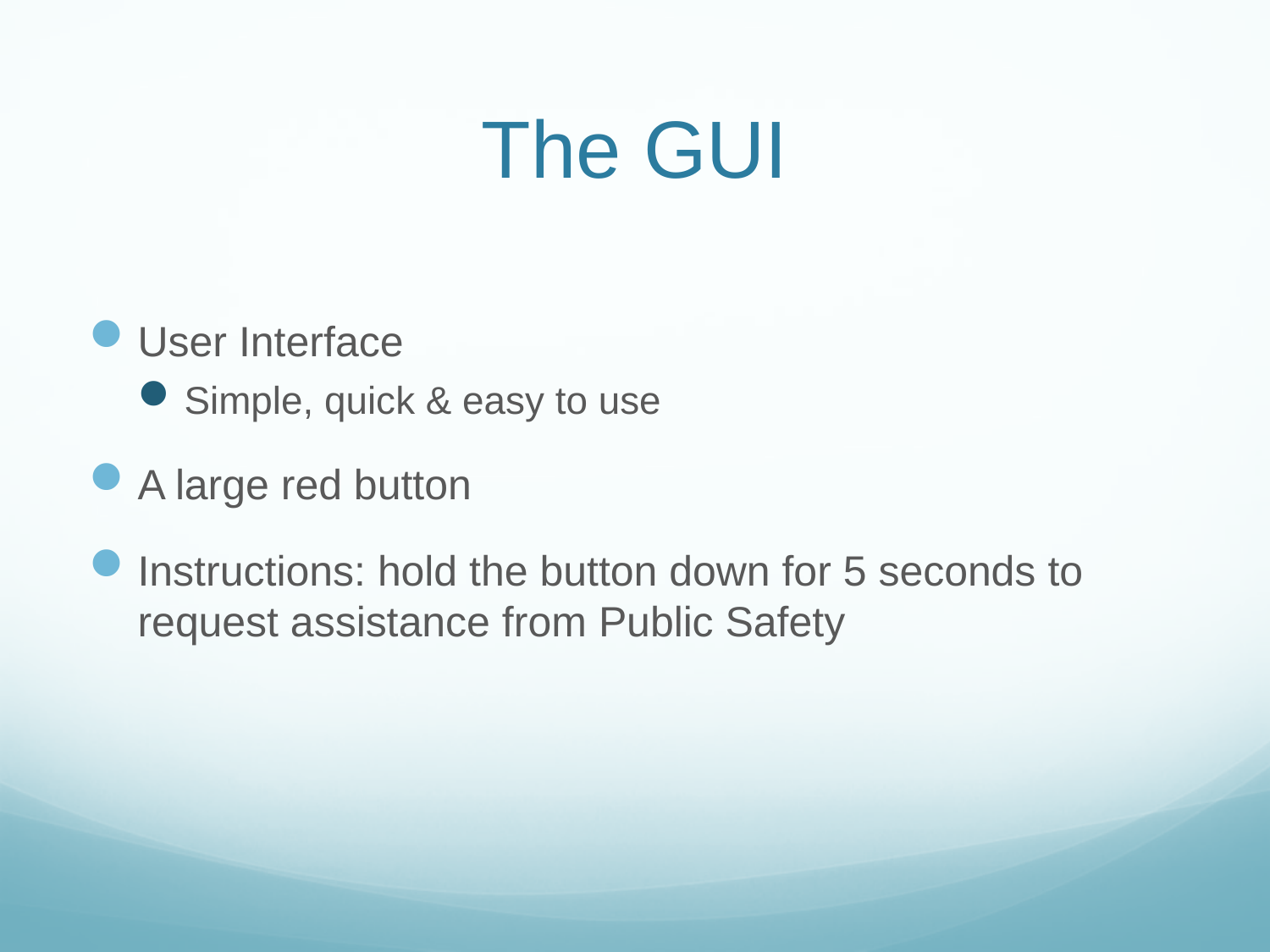

# The GUI

User Interface
Simple, quick & easy to use
A large red button
Instructions: hold the button down for 5 seconds to request assistance from Public Safety